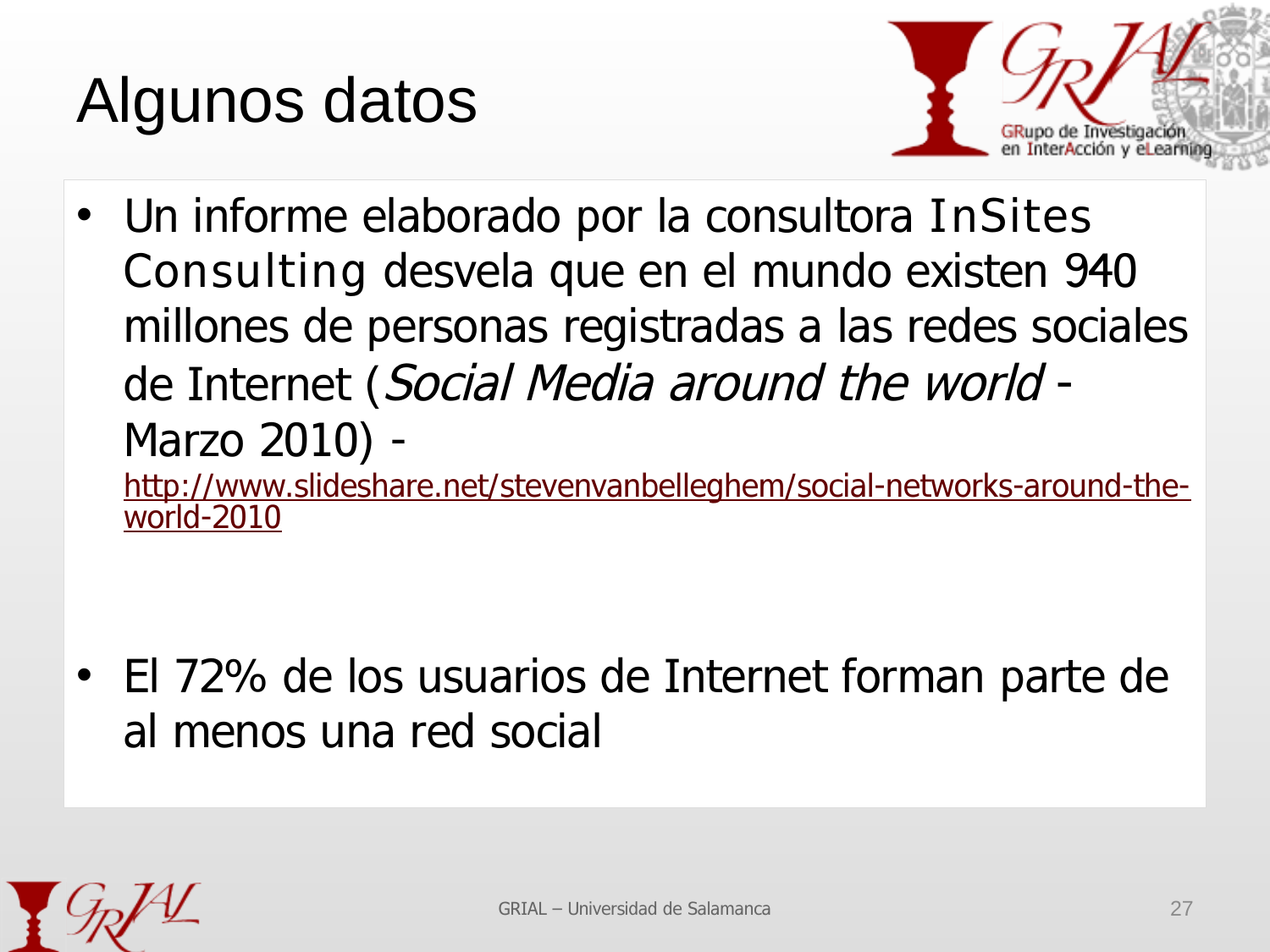

# Algunos datos
Un informe elaborado por la consultora InSites Consulting desvela que en el mundo existen 940 millones de personas registradas a las redes sociales de Internet (Social Media around the world - Marzo 2010) - http://www.slideshare.net/stevenvanbelleghem/social-networks-around-the-world-2010

El 72% de los usuarios de Internet forman parte de al menos una red social
GRIAL – Universidad de Salamanca
27